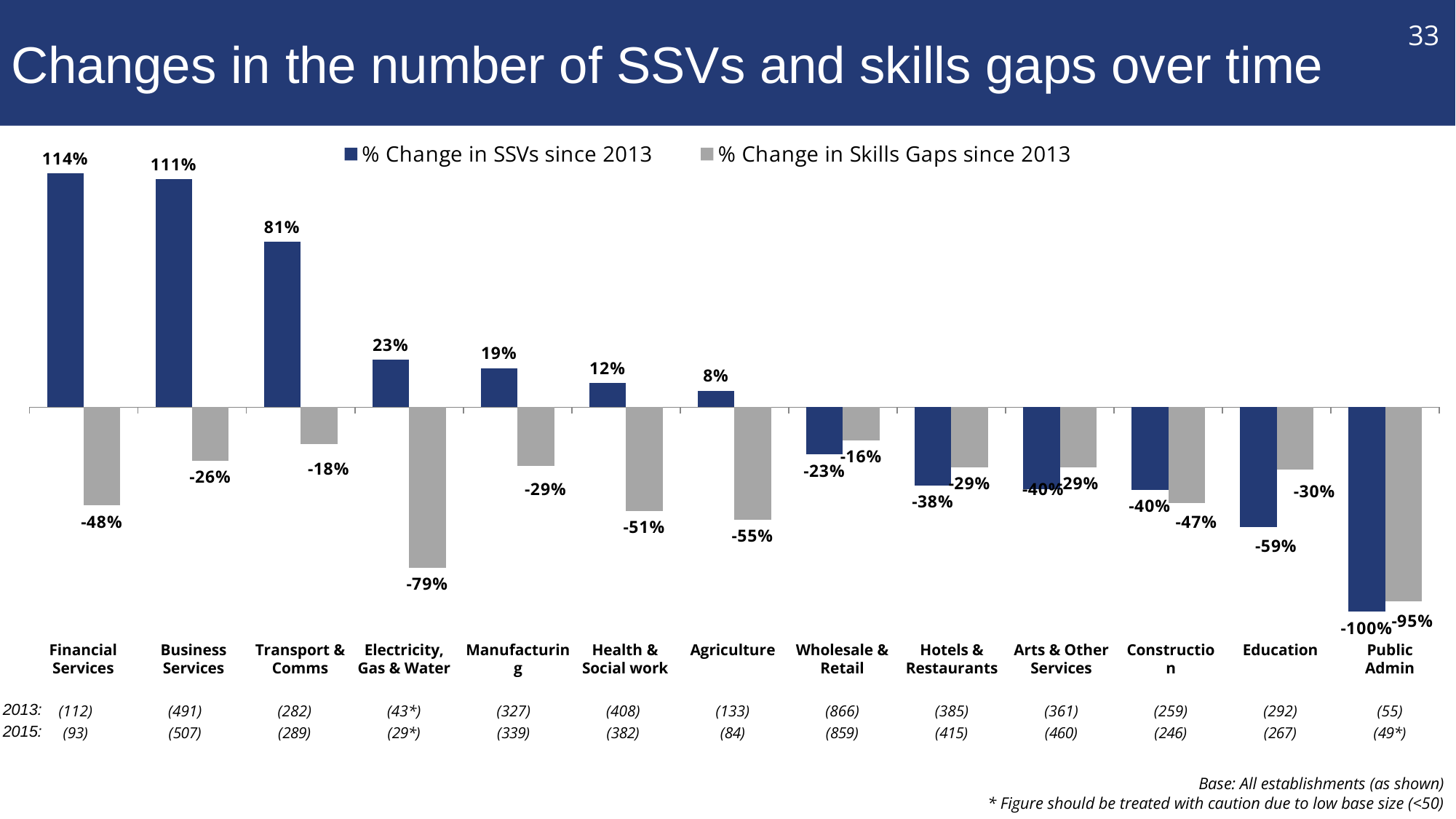

# Changes in the number of SSVs and skills gaps over time
33

### Chart

| Category | % Change in SSVs since 2013 | % Change in Skills Gaps since 2013 |
|---|---|---|
| Financial services | 1.1428571428571428 | -0.4802784222737819 |
| Business services | 1.1143911439114391 | -0.26294073518379596 |
| Transport, Storage and Comms | 0.8091603053435115 | -0.18181818181818182 |
| Electricity, Gas and Water | 0.23076923076923078 | -0.7859778597785978 |
| Manufacturing | 0.19047619047619047 | -0.28825382538253824 |
| Health and social work | 0.11702127659574468 | -0.5070895522388059 |
| Agriculture | 0.08108108108108109 | -0.5512265512265512 |
| Wholesale and Retail | -0.23178807947019867 | -0.16307308216068997 |
| Hotels and restaurants | -0.38403990024937656 | -0.29407389040416565 |
| Community, social and other activities | -0.40304182509505704 | -0.294912559618442 |
| Construction | -0.40458015267175573 | -0.4684095860566449 |
| Education | -0.5870786516853933 | -0.3040488922841864 |
| Public admin. | -1.0 | -0.950592885375494 |
Financial
Services
Business
Services
Transport & Comms
Electricity, Gas & Water
Manufacturing
Health & Social work
Agriculture
Wholesale & Retail
Hotels & Restaurants
Arts & Other Services
Construction
Education
Public Admin
2013:
(112)
(491)
(282)
(43*)
(327)
(408)
(133)
(866)
(385)
(361)
(259)
(292)
(55)
2015:
Base: All establishments (as shown)
* Figure should be treated with caution due to low base size (<50)